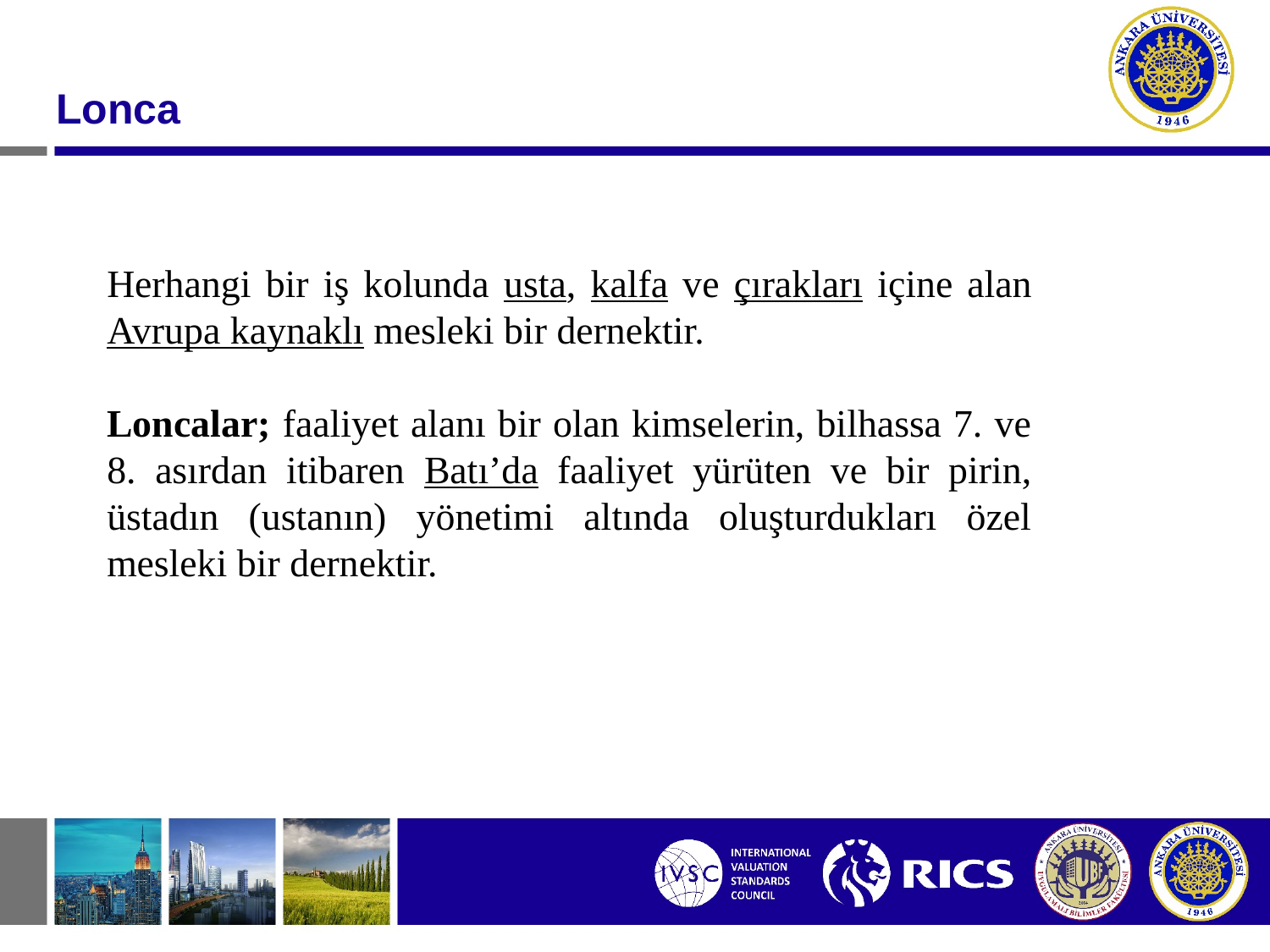

#
Lonca
Herhangi bir iş kolunda usta, kalfa ve çırakları içine alan Avrupa kaynaklı mesleki bir dernektir.

Loncalar; faaliyet alanı bir olan kimselerin, bilhassa 7. ve 8. asırdan itibaren Batı’da faaliyet yürüten ve bir pirin, üstadın (ustanın) yönetimi altında oluşturdukları özel mesleki bir dernektir.